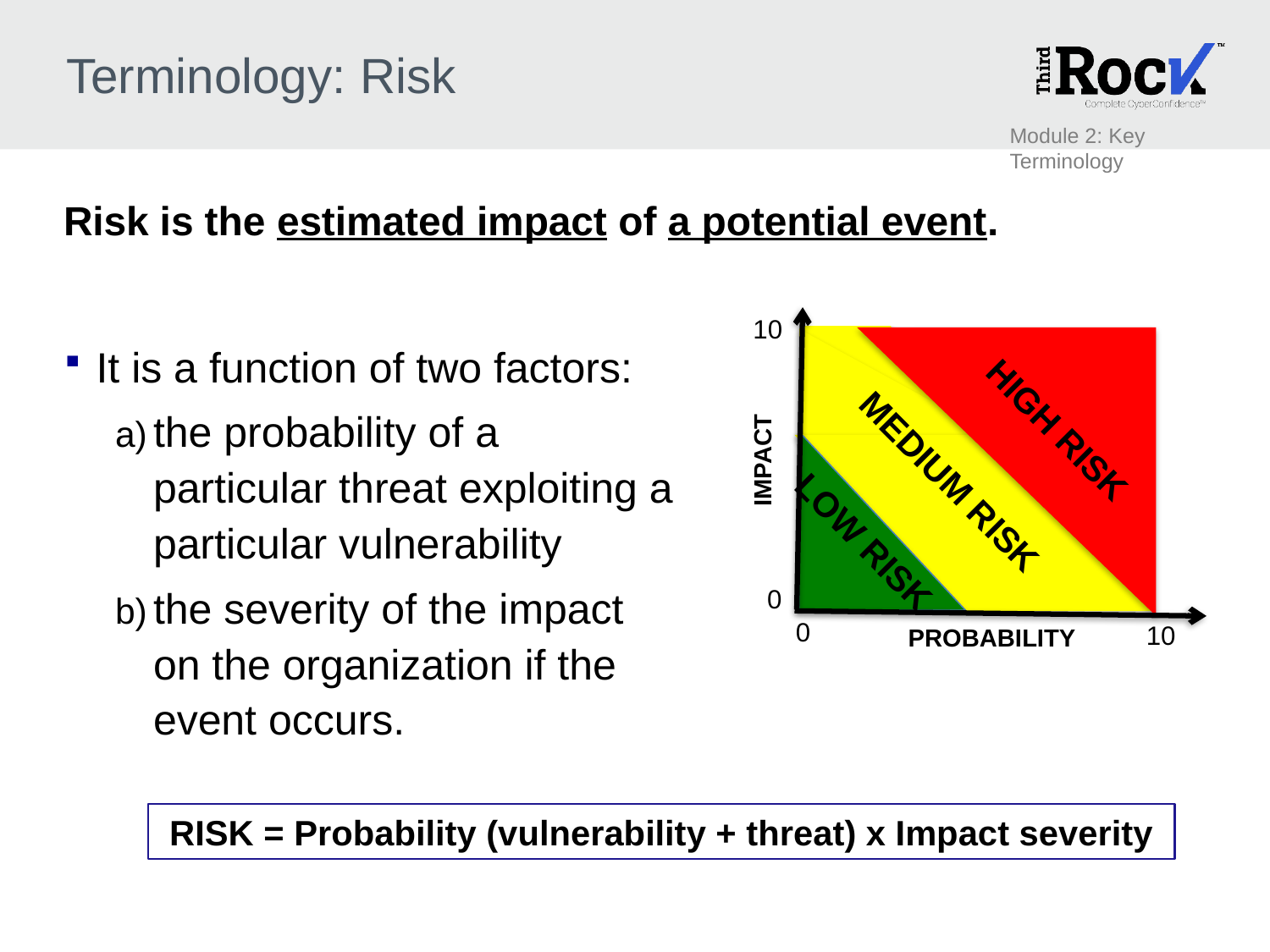

# Terminology: Risk
Module 2: Key Terminology
Risk is the estimated impact of a potential event.

MEDIUM RISK

10
0

HIGH RISK
It is a function of two factors:
the probability of a particular threat exploiting a particular vulnerability
the severity of the impact on the organization if the event occurs.

LOW RISK
IMPACT
0
10
PROBABILITY
RISK = Probability (vulnerability + threat) x Impact severity